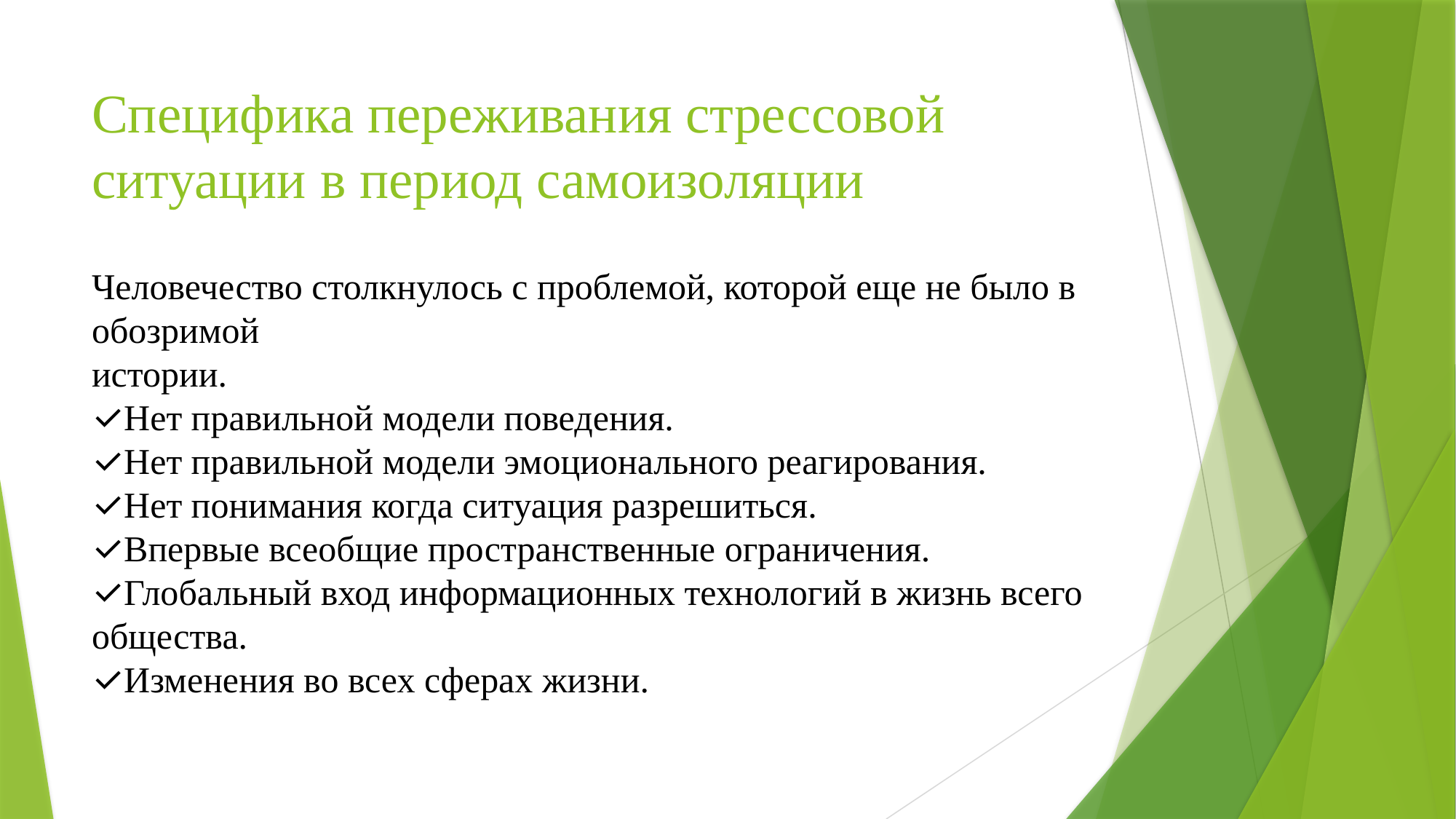

# Специфика переживания стрессовой ситуации в период самоизоляции
Человечество столкнулось с проблемой, которой еще не было в обозримой
истории.
✓Нет правильной модели поведения.
✓Нет правильной модели эмоционального реагирования.
✓Нет понимания когда ситуация разрешиться.
✓Впервые всеобщие пространственные ограничения.
✓Глобальный вход информационных технологий в жизнь всего общества.
✓Изменения во всех сферах жизни.